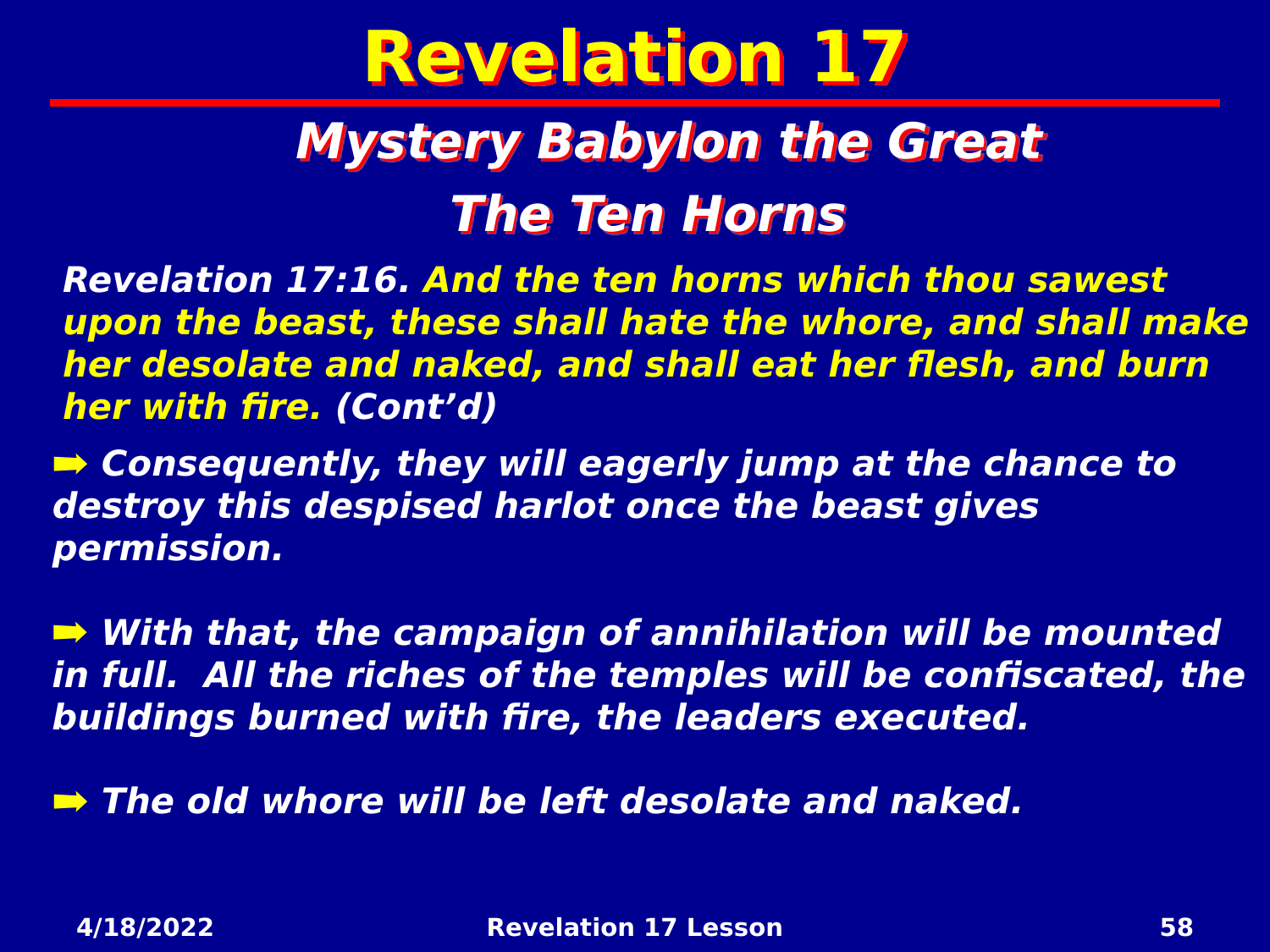

Revelation 17
Mystery Babylon the Great
The Ten Horns
Revelation 17:16. And the ten horns which thou sawest upon the beast, these shall hate the whore, and shall make her desolate and naked, and shall eat her flesh, and burn her with fire. (Cont’d)
 Consequently, they will eagerly jump at the chance to destroy this despised harlot once the beast gives permission.
 With that, the campaign of annihilation will be mounted in full.  All the riches of the temples will be confiscated, the buildings burned with fire, the leaders executed.
 The old whore will be left desolate and naked.
4/18/2022
Revelation 17 Lesson
58